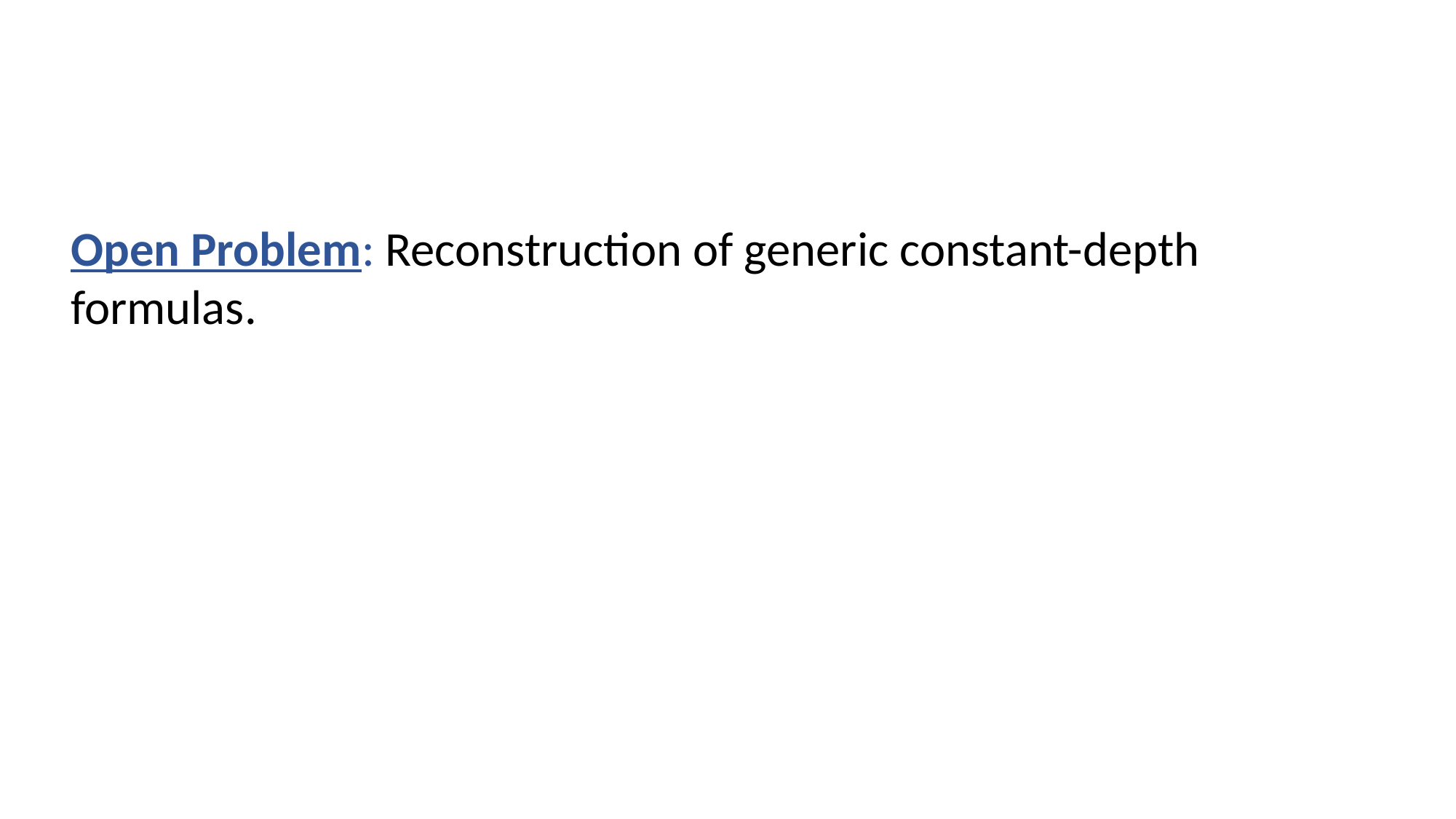

Open Problem: Reconstruction of generic constant-depth formulas.